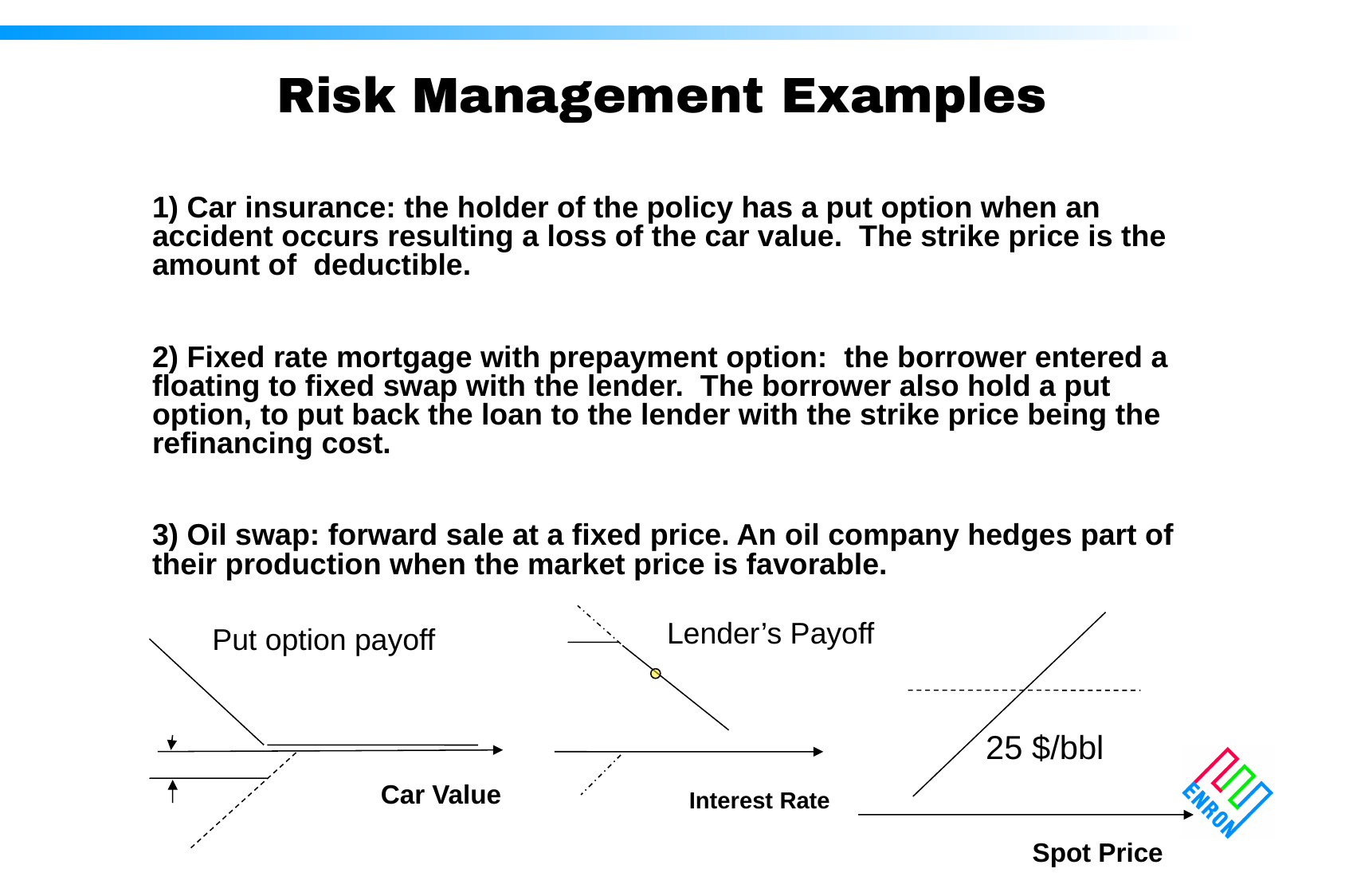

Risk Management Examples
1) Car insurance: the holder of the policy has a put option when an accident occurs resulting a loss of the car value.  The strike price is the amount of  deductible.
2) Fixed rate mortgage with prepayment option:  the borrower entered a floating to fixed swap with the lender.  The borrower also hold a put option, to put back the loan to the lender with the strike price being the refinancing cost.
3) Oil swap: forward sale at a fixed price. An oil company hedges part of their production when the market price is favorable.

Lender’s Payoff

Put option payoff

25 $/bbl

Car Value

Interest Rate

Spot Price